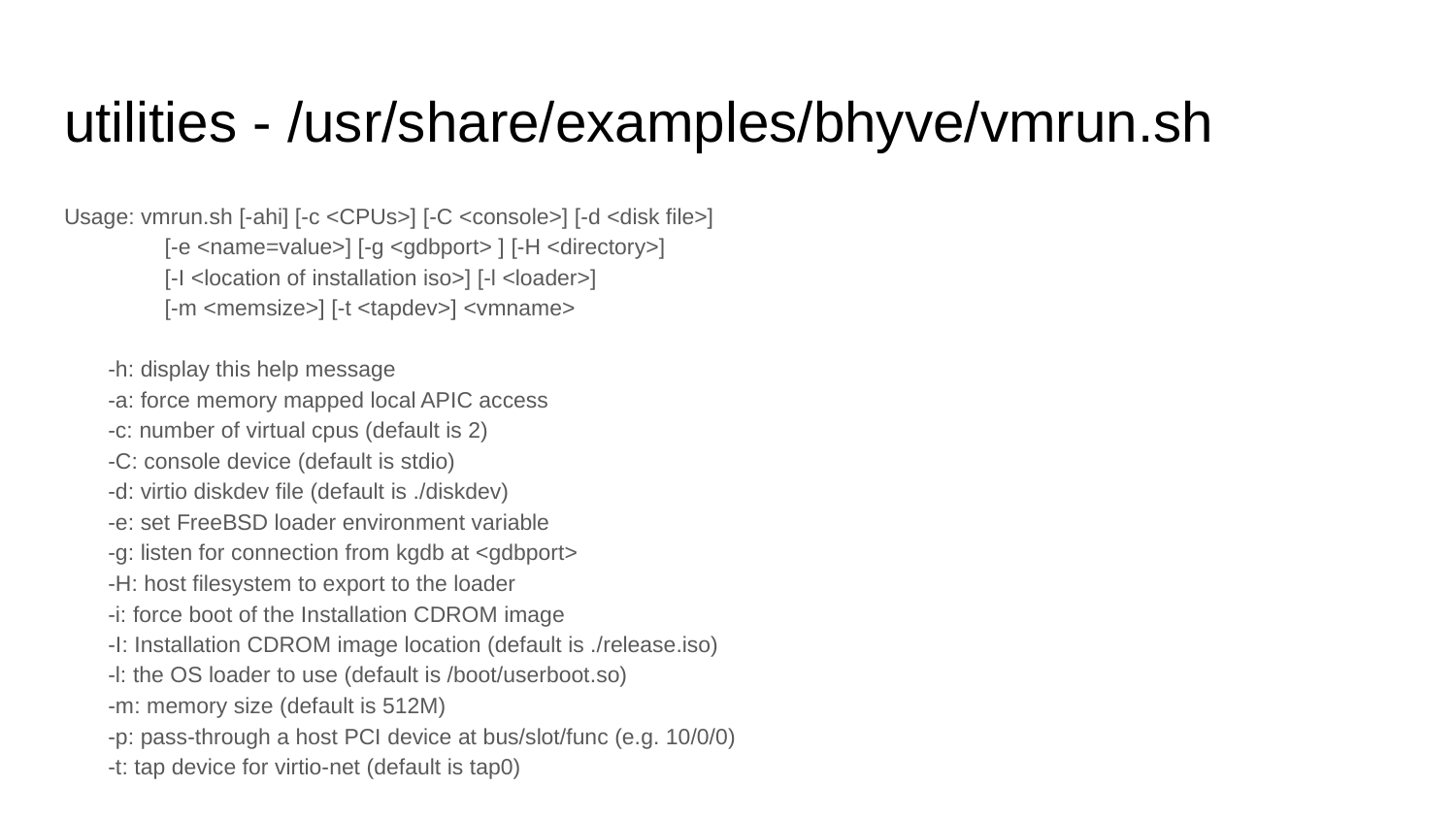

# utilities - /usr/share/examples/bhyve/vmrun.sh
Usage: vmrun.sh [-ahi] [-c <CPUs>] [-C <console>] [-d <disk file>]
                [-e <name=value>] [-g <gdbport> ] [-H <directory>]
                [-I <location of installation iso>] [-l <loader>]
                [-m <memsize>] [-t <tapdev>] <vmname>
       -h: display this help message
       -a: force memory mapped local APIC access
       -c: number of virtual cpus (default is 2)
       -C: console device (default is stdio)
       -d: virtio diskdev file (default is ./diskdev)
       -e: set FreeBSD loader environment variable
       -g: listen for connection from kgdb at <gdbport>
       -H: host filesystem to export to the loader
       -i: force boot of the Installation CDROM image
       -I: Installation CDROM image location (default is ./release.iso)
       -l: the OS loader to use (default is /boot/userboot.so)
       -m: memory size (default is 512M)
       -p: pass-through a host PCI device at bus/slot/func (e.g. 10/0/0)
       -t: tap device for virtio-net (default is tap0)